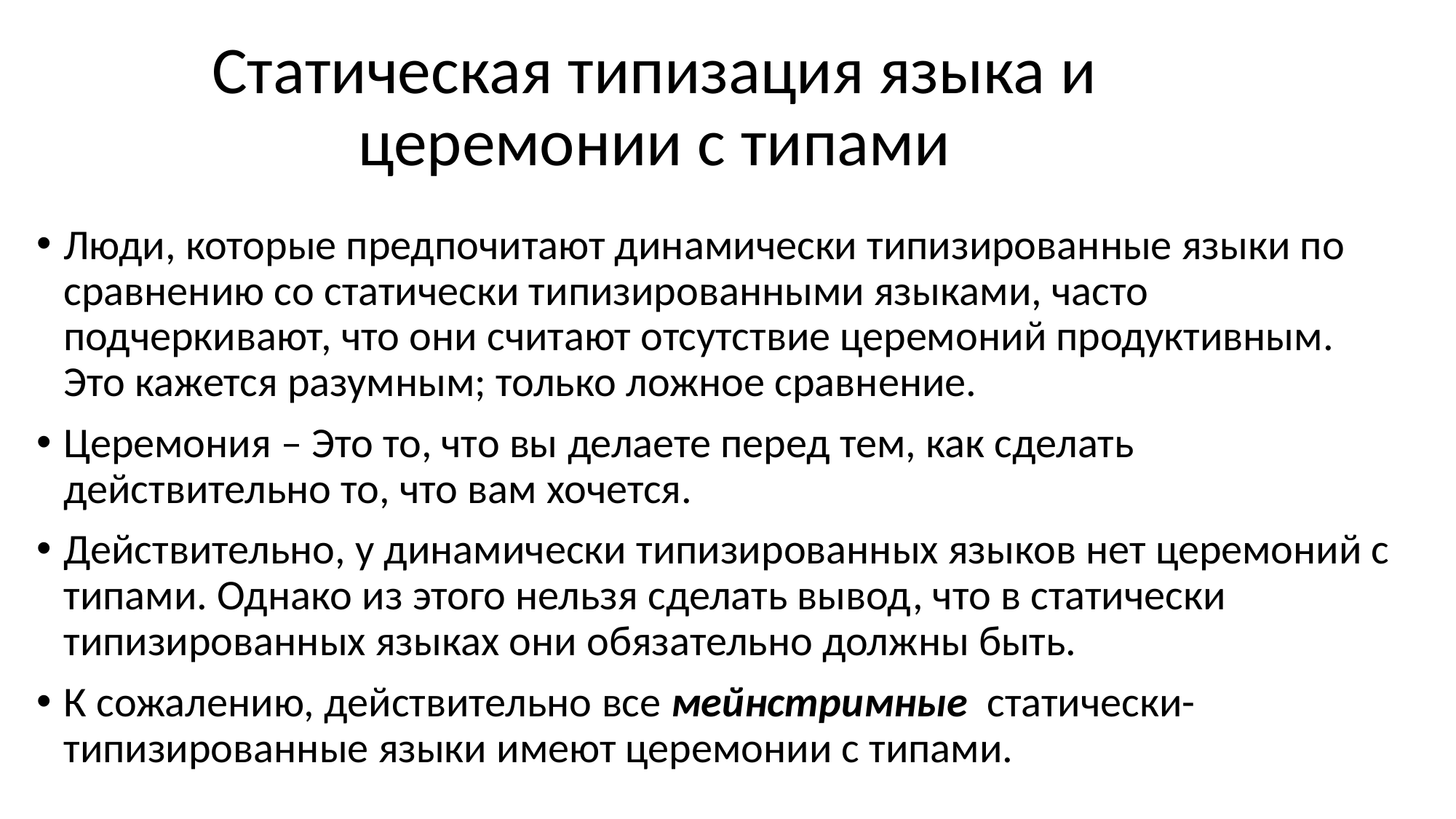

# Статическая типизация языка и церемонии с типами
Люди, которые предпочитают динамически типизированные языки по сравнению со статически типизированными языками, часто подчеркивают, что они считают отсутствие церемоний продуктивным. Это кажется разумным; только ложное сравнение.
Церемония – Это то, что вы делаете перед тем, как сделать действительно то, что вам хочется.
Действительно, у динамически типизированных языков нет церемоний с типами. Однако из этого нельзя сделать вывод, что в статически типизированных языках они обязательно должны быть.
К сожалению, действительно все мейнстримные  статически-типизированные языки имеют церемонии с типами.